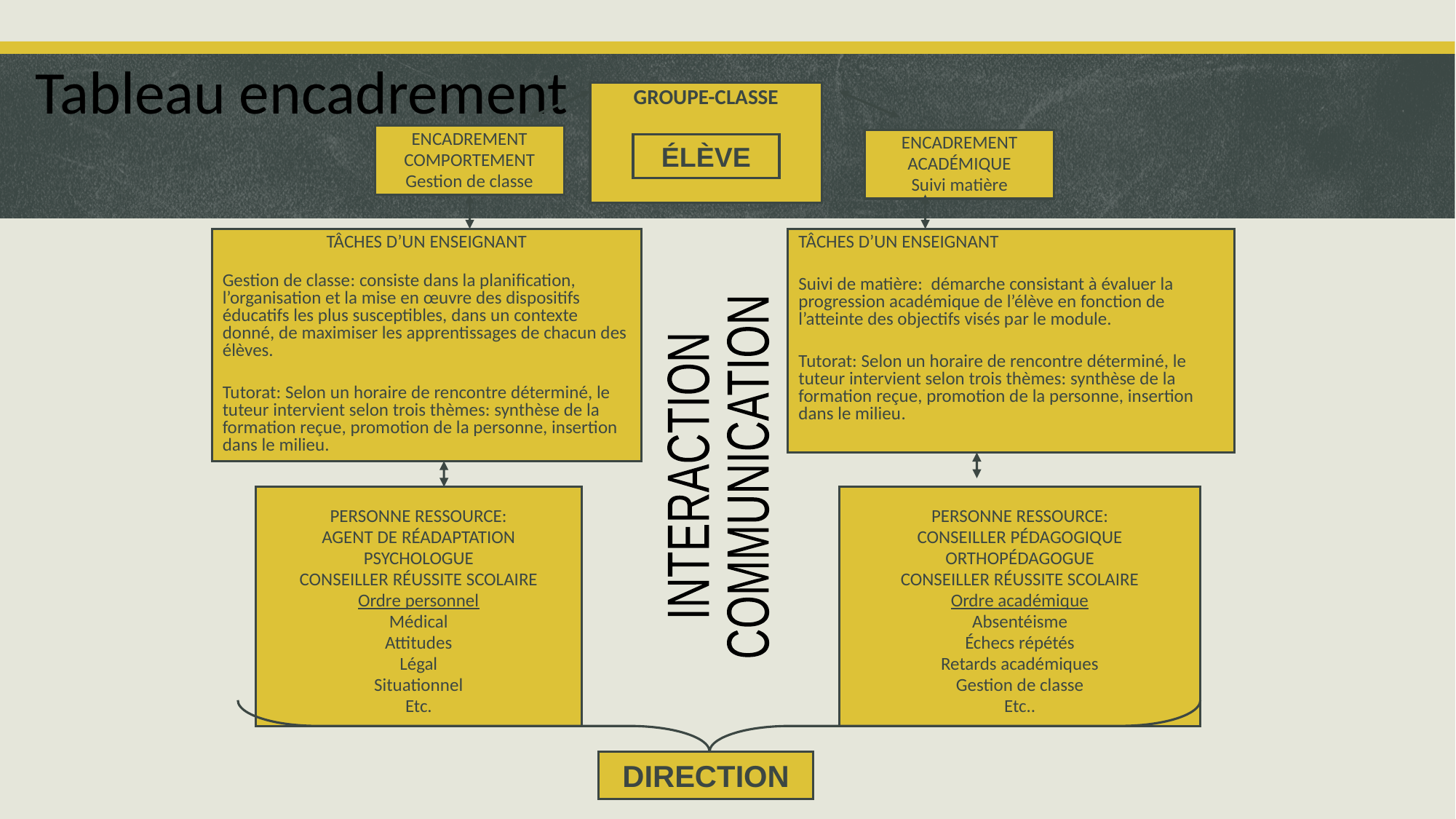

# Tableau encadrement
GROUPE-CLASSE

ENCADREMENT
COMPORTEMENT
Gestion de classe

ENCADREMENT
ACADÉMIQUE
Suivi matière

ÉLÈVE

TÂCHES D’UN ENSEIGNANT

Suivi de matière:  démarche consistant à évaluer la progression académique de l’élève en fonction de l’atteinte des objectifs visés par le module.

Tutorat: Selon un horaire de rencontre déterminé, le tuteur intervient selon trois thèmes: synthèse de la formation reçue, promotion de la personne, insertion dans le milieu.
TÂCHES D’UN ENSEIGNANT

Gestion de classe: consiste dans la planification, l’organisation et la mise en œuvre des dispositifs éducatifs les plus susceptibles, dans un contexte donné, de maximiser les apprentissages de chacun des élèves.

Tutorat: Selon un horaire de rencontre déterminé, le tuteur intervient selon trois thèmes: synthèse de la formation reçue, promotion de la personne, insertion dans le milieu.

INTERACTION
COMMUNICATION

PERSONNE RESSOURCE:
CONSEILLER PÉDAGOGIQUE
ORTHOPÉDAGOGUE
CONSEILLER RÉUSSITE SCOLAIRE
Ordre académique
Absentéisme
Échecs répétés
Retards académiques
Gestion de classe
Etc..

PERSONNE RESSOURCE:
AGENT DE RÉADAPTATION
PSYCHOLOGUE
CONSEILLER RÉUSSITE SCOLAIRE
Ordre personnel
Médical
Attitudes
Légal
Situationnel
Etc.

DIRECTION